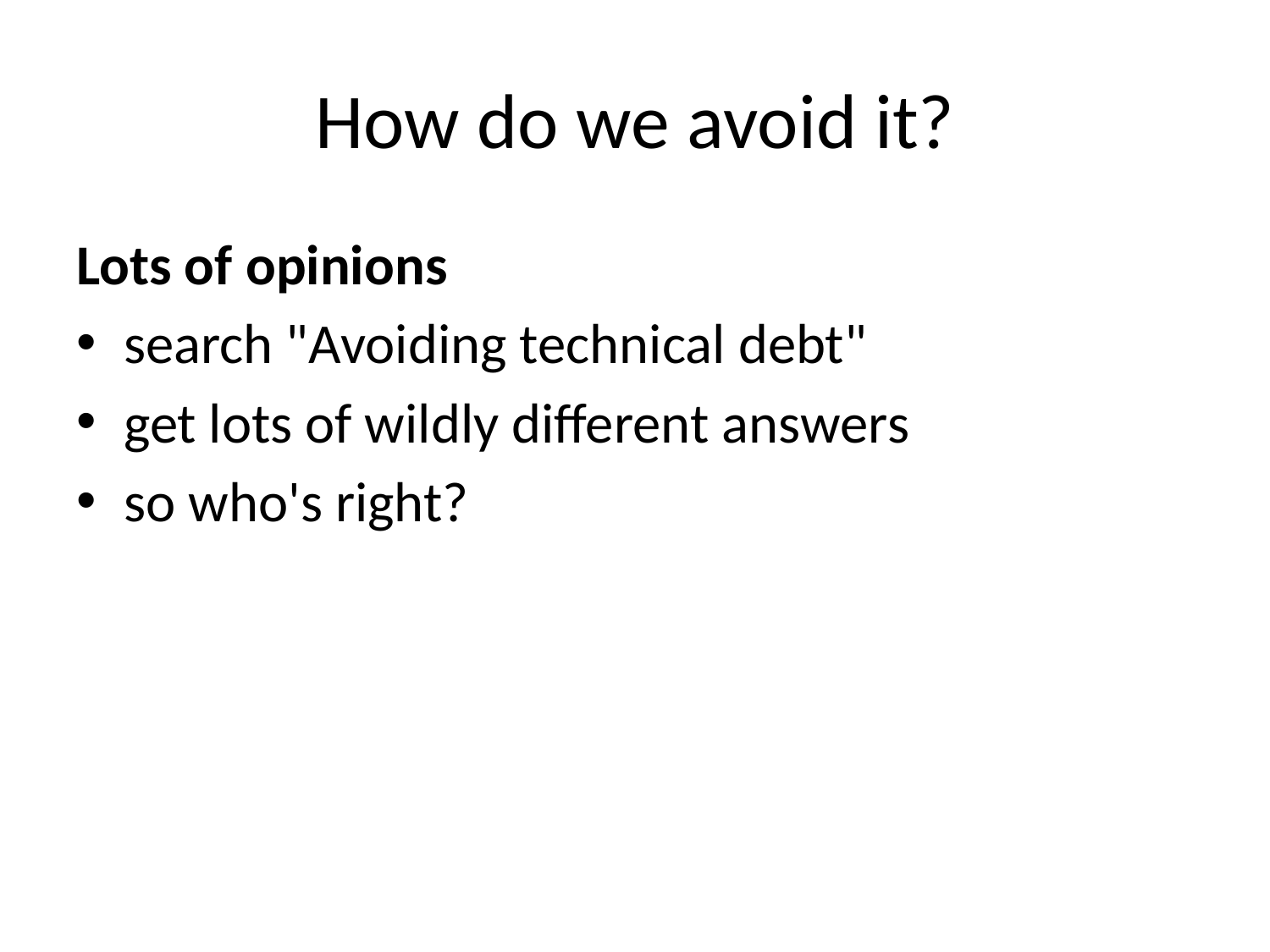

# How do we avoid it?
Lots of opinions
search "Avoiding technical debt"
get lots of wildly different answers
so who's right?